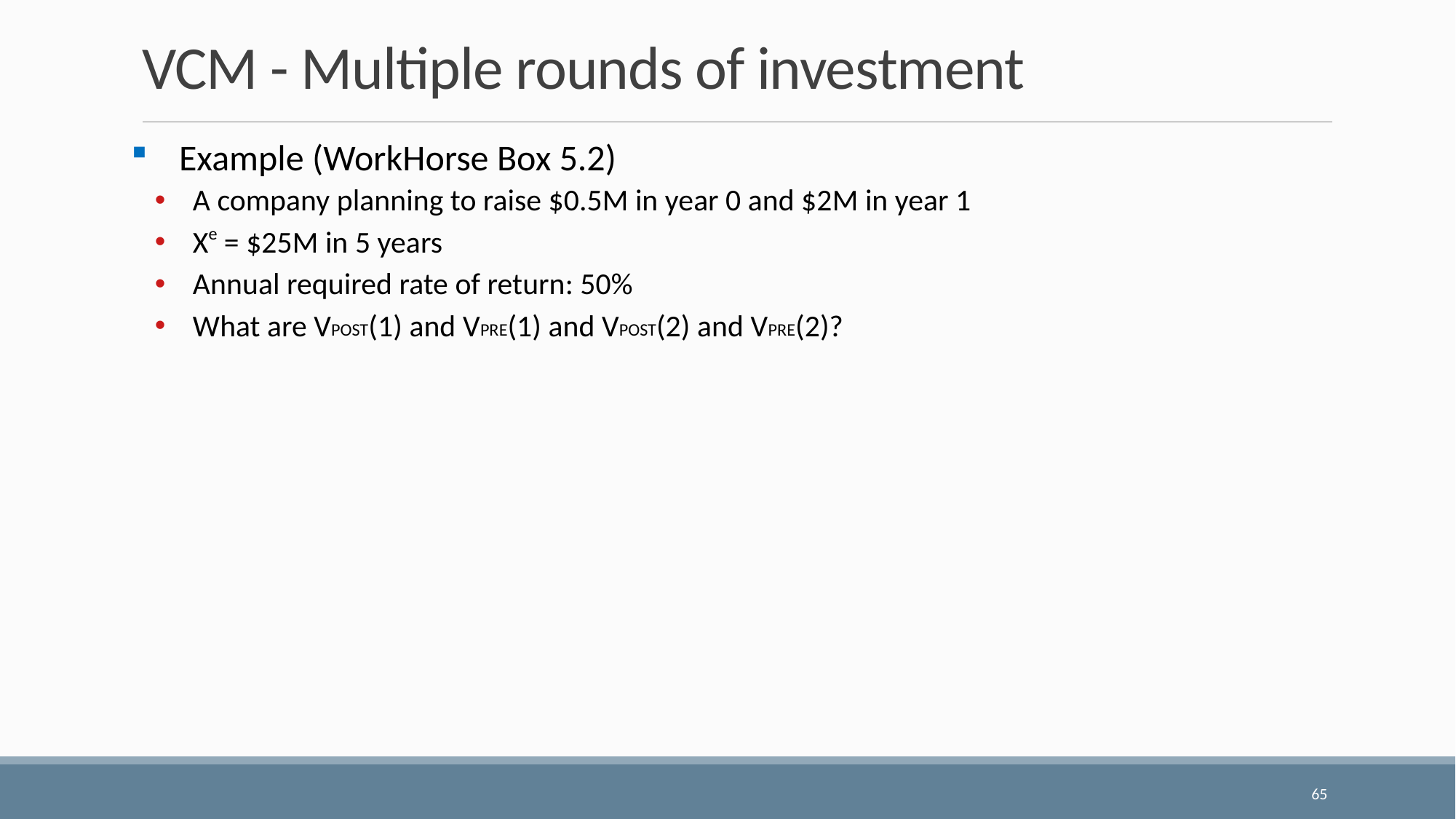

# VCM - Multiple rounds of investment
Example (WorkHorse Box 5.2)
A company planning to raise $0.5M in year 0 and $2M in year 1
Xe = $25M in 5 years
Annual required rate of return: 50%
What are VPOST(1) and VPRE(1) and VPOST(2) and VPRE(2)?

65